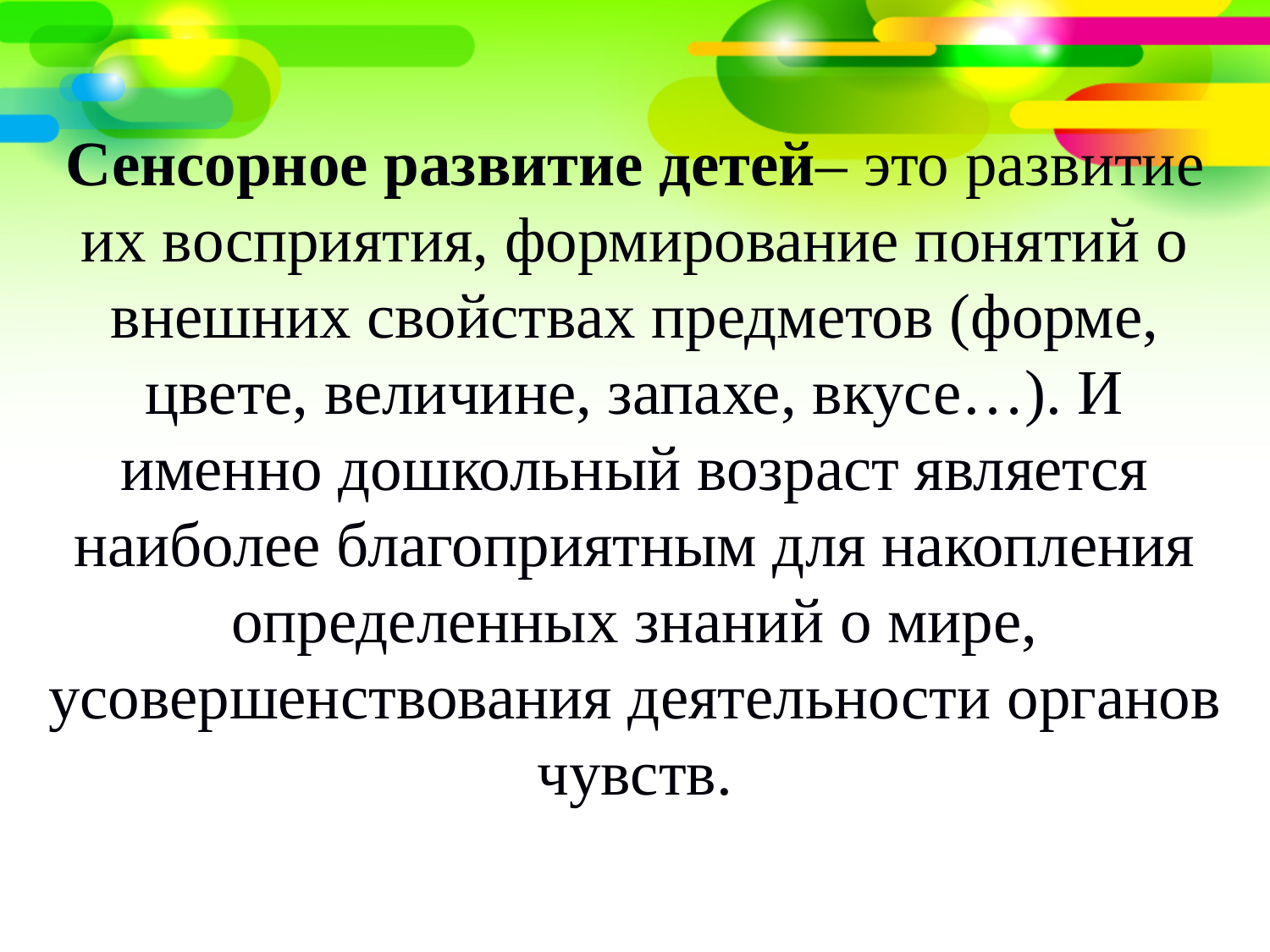

Сенсорное развитие детей– это развитие их восприятия, формирование понятий о внешних свойствах предметов (форме, цвете, величине, запахе, вкусе…). И именно дошкольный возраст является наиболее благоприятным для накопления определенных знаний о мире, усовершенствования деятельности органов чувств.